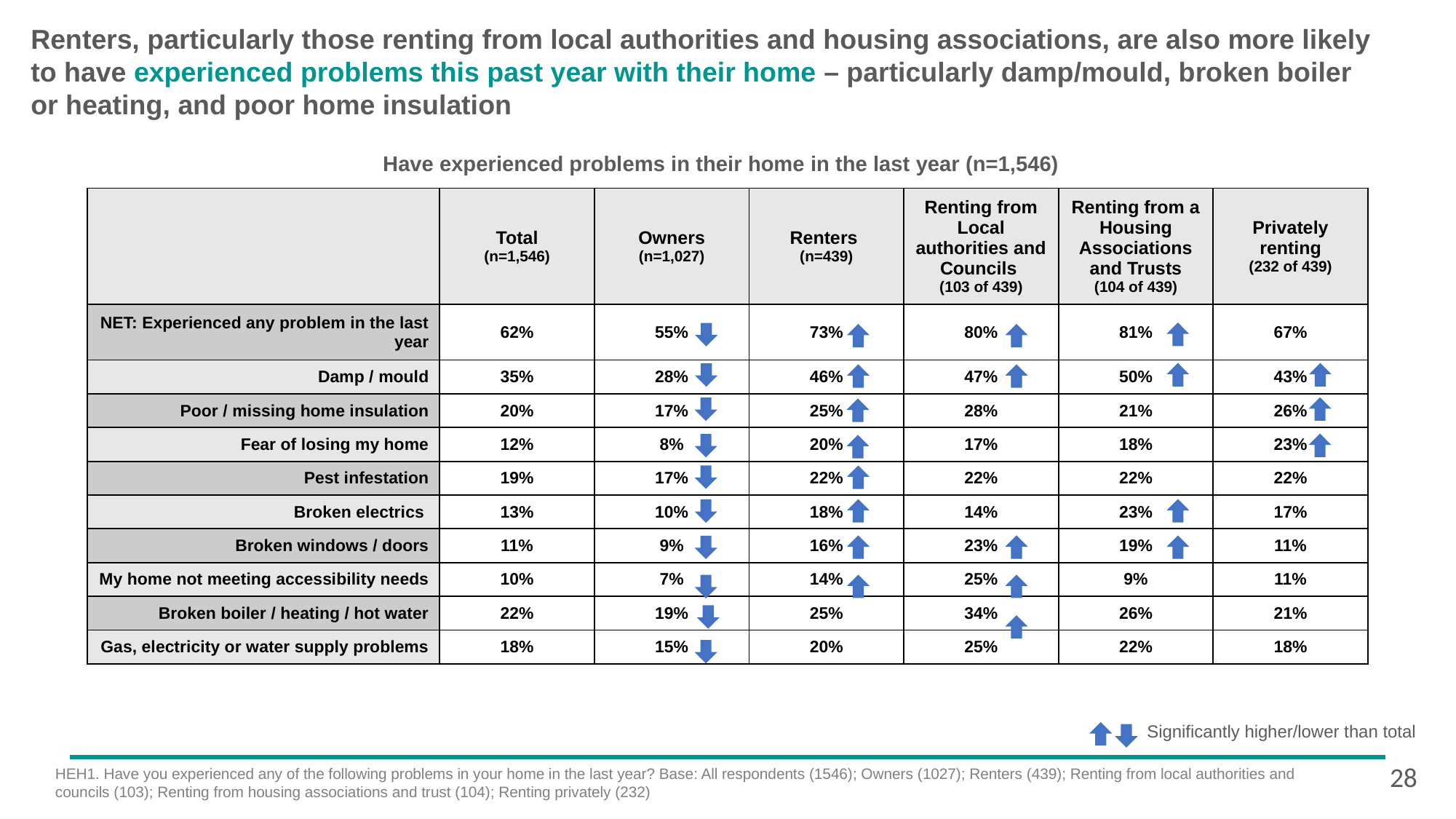

# Renters, particularly those renting from local authorities and housing associations, are also more likely to have experienced problems this past year with their home – particularly damp/mould, broken boiler or heating, and poor home insulation
Have experienced problems in their home in the last year (n=1,546)
|  | Total (n=1,546) | Owners (n=1,027) | Renters (n=439) | Renting from Local authorities and Councils (103 of 439) | Renting from a Housing Associations and Trusts (104 of 439) | Privately renting (232 of 439) |
| --- | --- | --- | --- | --- | --- | --- |
| NET: Experienced any problem in the last year | 62% | 55% | 73% | 80% | 81% | 67% |
| Damp / mould | 35% | 28% | 46% | 47% | 50% | 43% |
| Poor / missing home insulation | 20% | 17% | 25% | 28% | 21% | 26% |
| Fear of losing my home | 12% | 8% | 20% | 17% | 18% | 23% |
| Pest infestation | 19% | 17% | 22% | 22% | 22% | 22% |
| Broken electrics | 13% | 10% | 18% | 14% | 23% | 17% |
| Broken windows / doors | 11% | 9% | 16% | 23% | 19% | 11% |
| My home not meeting accessibility needs | 10% | 7% | 14% | 25% | 9% | 11% |
| Broken boiler / heating / hot water | 22% | 19% | 25% | 34% | 26% | 21% |
| Gas, electricity or water supply problems | 18% | 15% | 20% | 25% | 22% | 18% |

Significantly higher/lower than total

28
HEH1. Have you experienced any of the following problems in your home in the last year? Base: All respondents (1546); Owners (1027); Renters (439); Renting from local authorities and councils (103); Renting from housing associations and trust (104); Renting privately (232)